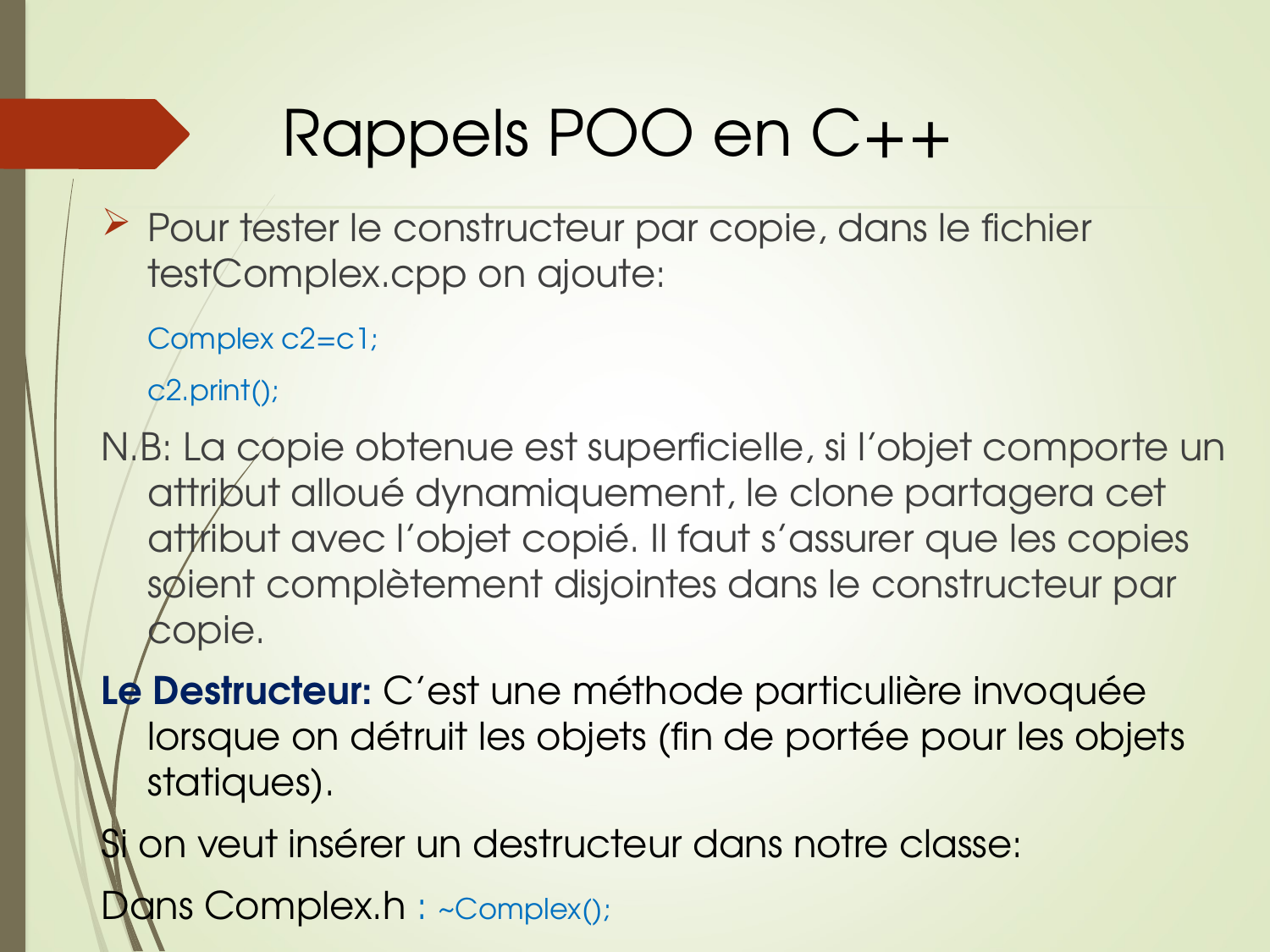

# Rappels POO en C++
Pour tester le constructeur par copie, dans le fichier testComplex.cpp on ajoute:
	Complex c2=c1;
	c2.print();
N.B: La copie obtenue est superficielle, si l’objet comporte un attribut alloué dynamiquement, le clone partagera cet attribut avec l’objet copié. Il faut s’assurer que les copies soient complètement disjointes dans le constructeur par copie.
Le Destructeur: C’est une méthode particulière invoquée lorsque on détruit les objets (fin de portée pour les objets statiques).
Si on veut insérer un destructeur dans notre classe:
Dans Complex.h : ~Complex();